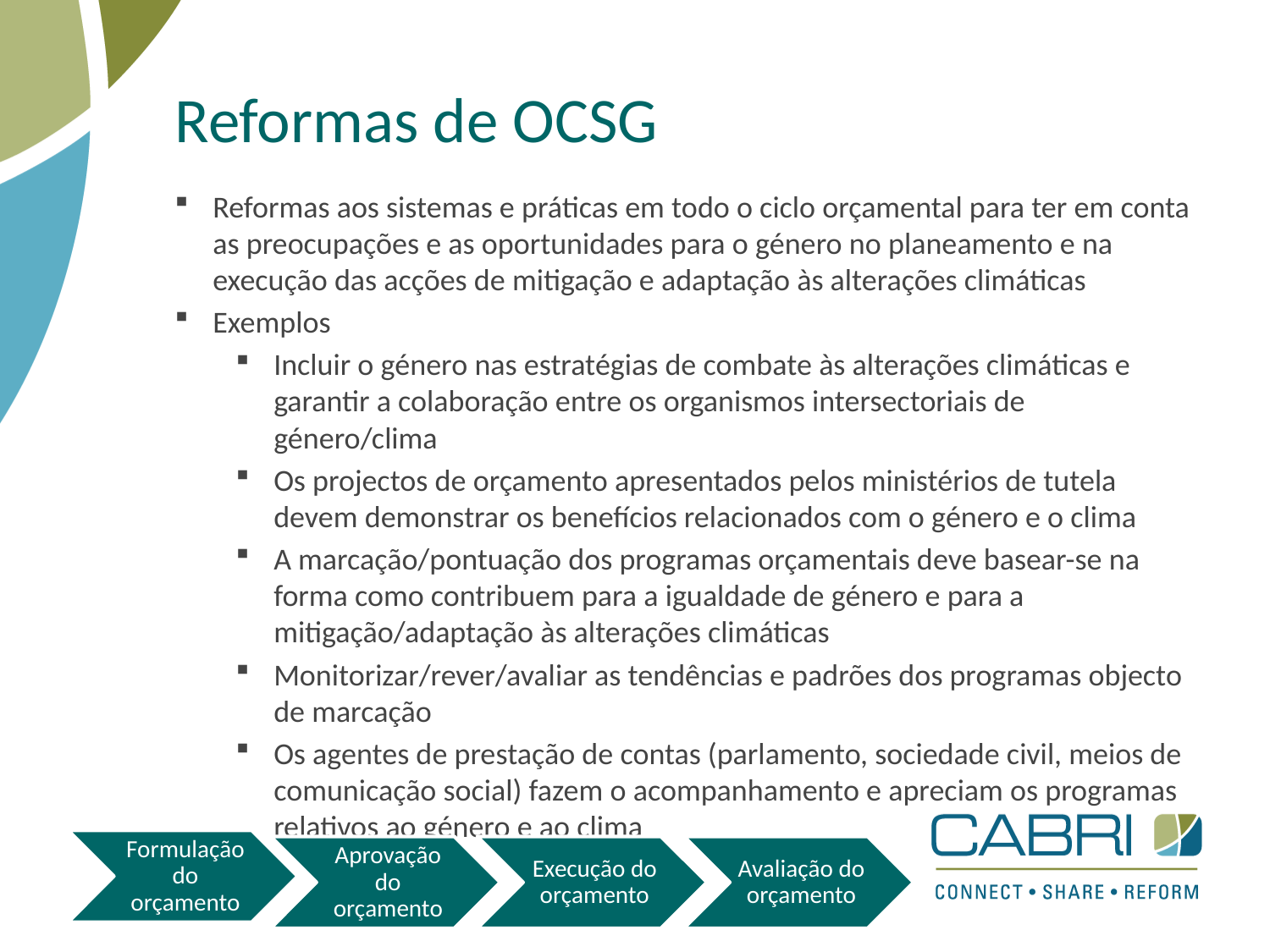

# Reformas de OCSG
Reformas aos sistemas e práticas em todo o ciclo orçamental para ter em conta as preocupações e as oportunidades para o género no planeamento e na execução das acções de mitigação e adaptação às alterações climáticas
Exemplos
Incluir o género nas estratégias de combate às alterações climáticas e garantir a colaboração entre os organismos intersectoriais de género/clima
Os projectos de orçamento apresentados pelos ministérios de tutela devem demonstrar os benefícios relacionados com o género e o clima
A marcação/pontuação dos programas orçamentais deve basear-se na forma como contribuem para a igualdade de género e para a mitigação/adaptação às alterações climáticas
Monitorizar/rever/avaliar as tendências e padrões dos programas objecto de marcação
Os agentes de prestação de contas (parlamento, sociedade civil, meios de comunicação social) fazem o acompanhamento e apreciam os programas relativos ao género e ao clima
Formulação do orçamento
Aprovação do orçamento
Execução do orçamento
Avaliação do orçamento